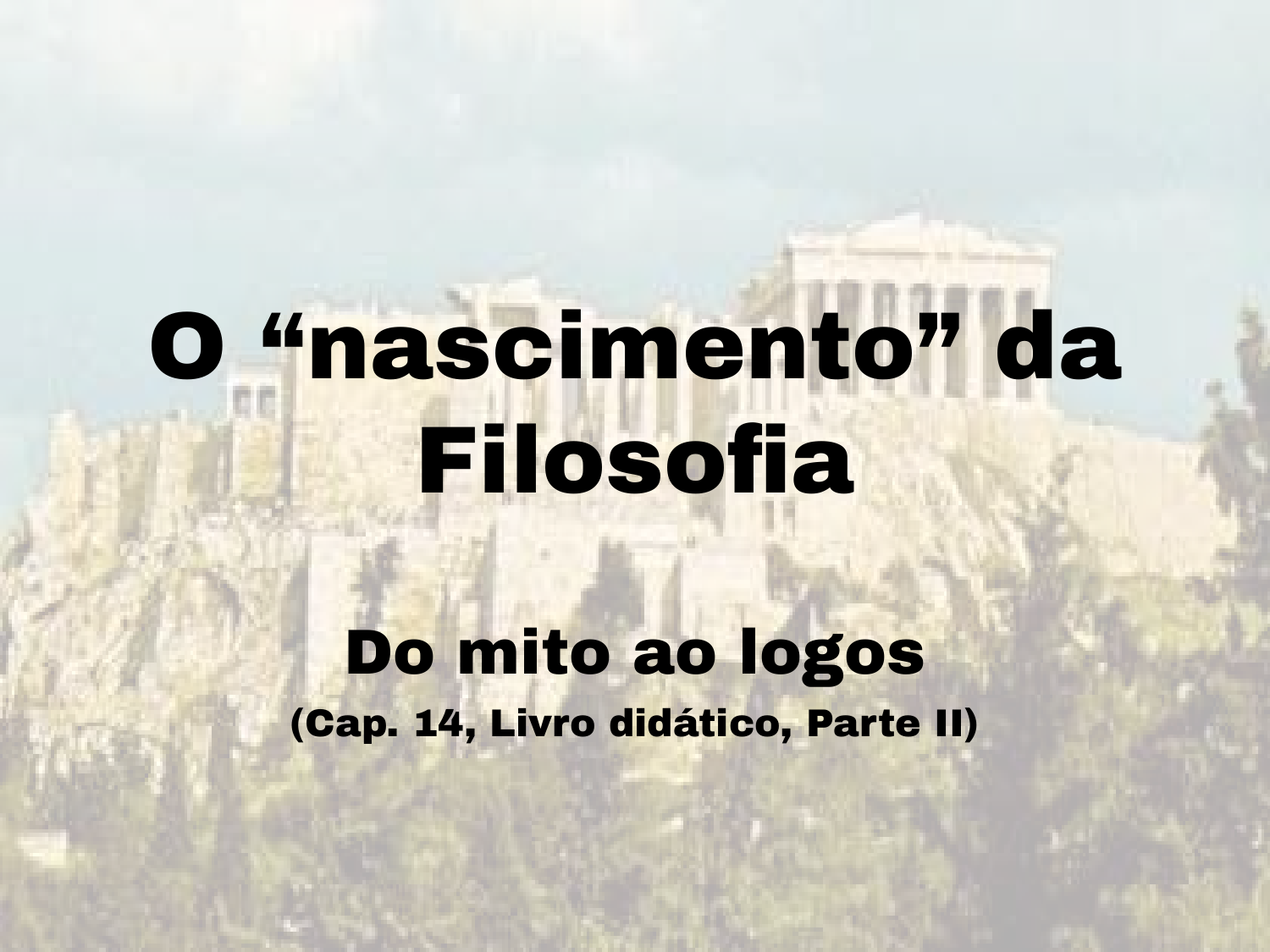

O “nascimento” da Filosofia
Do mito ao logos
(Cap. 14, Livro didático, Parte II)